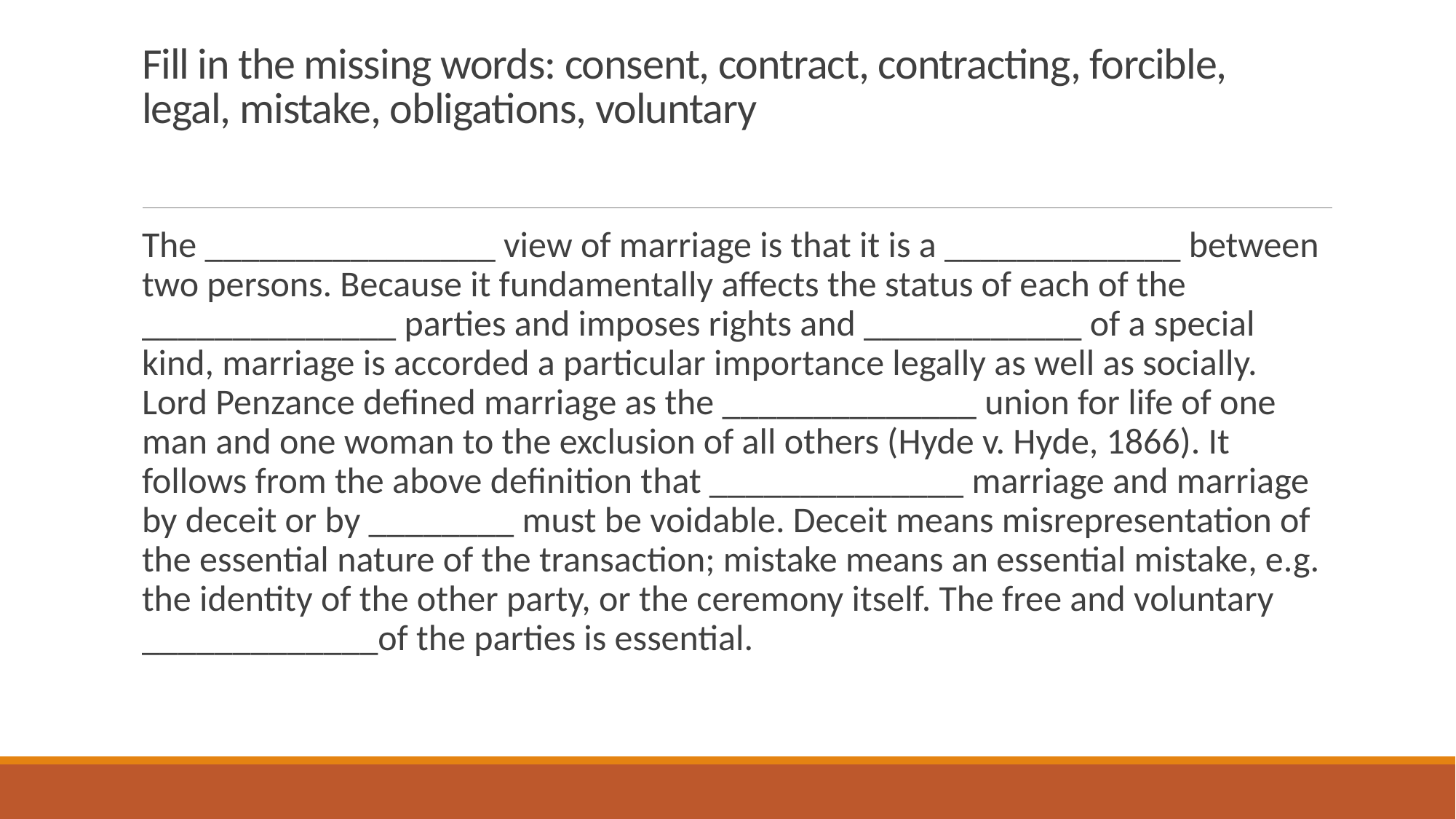

# Fill in the missing words: consent, contract, contracting, forcible, legal, mistake, obligations, voluntary
The ________________ view of marriage is that it is a _____________ between two persons. Because it fundamentally affects the status of each of the ______________ parties and imposes rights and ____________ of a special kind, marriage is accorded a particular importance legally as well as socially. Lord Penzance defined marriage as the ______________ union for life of one man and one woman to the exclusion of all others (Hyde v. Hyde, 1866). It follows from the above definition that ______________ marriage and marriage by deceit or by ________ must be voidable. Deceit means misrepresentation of the essential nature of the transaction; mistake means an essential mistake, e.g. the identity of the other party, or the ceremony itself. The free and voluntary _____________of the parties is essential.